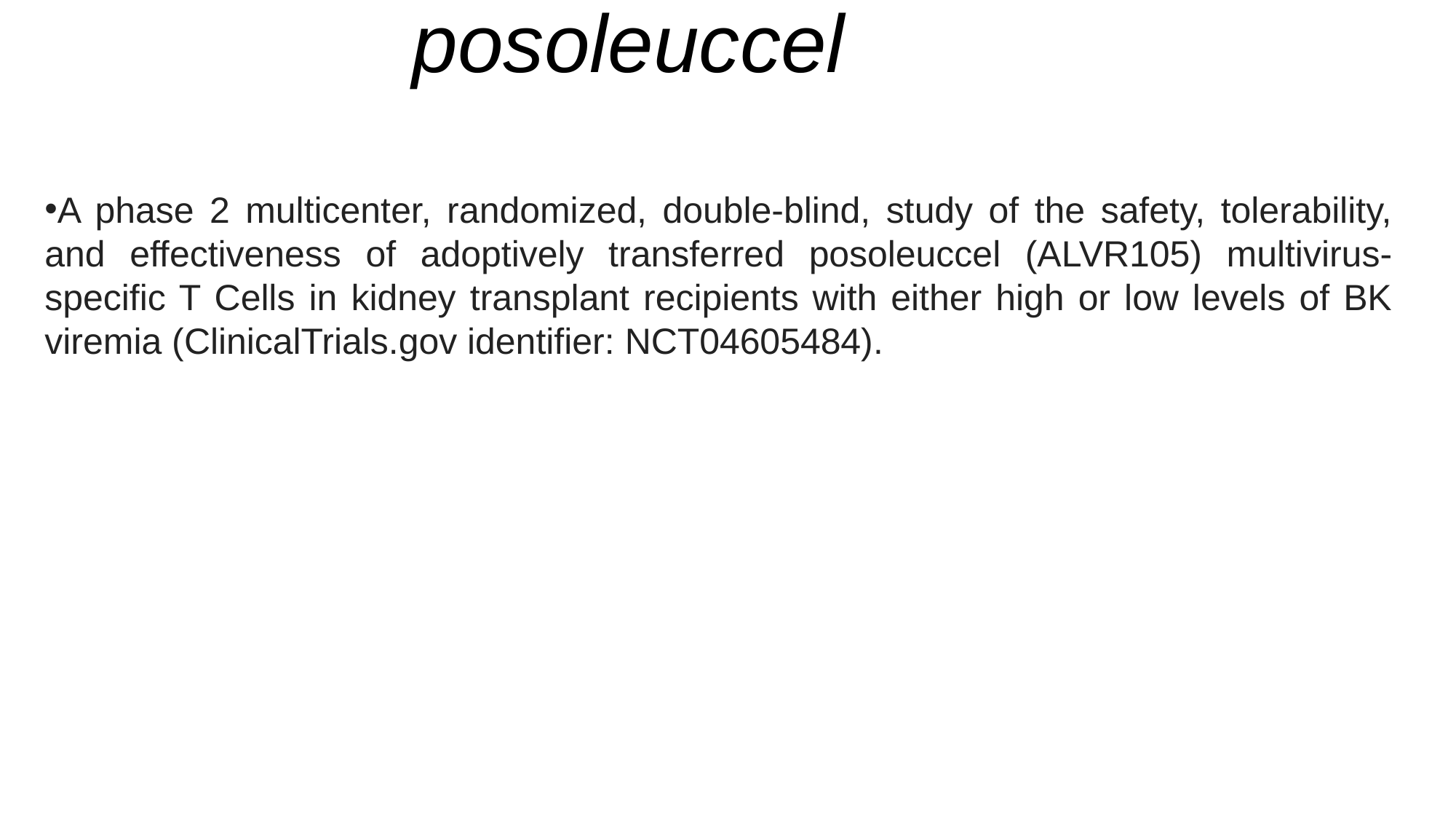

posoleuccel

A phase 2 multicenter, randomized, double-blind, study of the safety, tolerability, and effectiveness of adoptively transferred posoleuccel (ALVR105) multivirus-specific T Cells in kidney transplant recipients with either high or low levels of BK viremia (ClinicalTrials.gov identifier: NCT04605484).